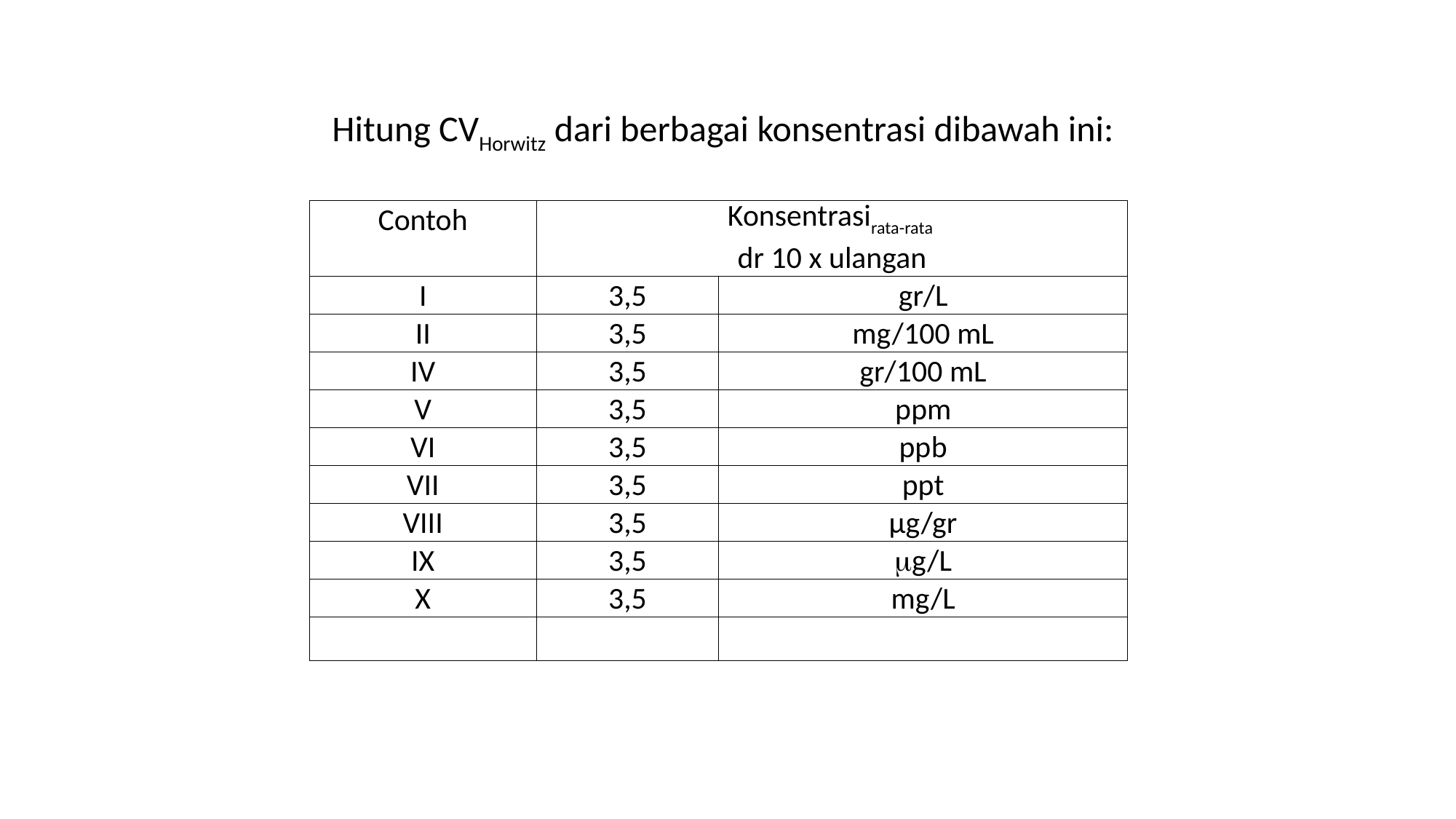

Hitung CVHorwitz dari berbagai konsentrasi dibawah ini:
| Contoh | Konsentrasirata-rata |  |
| --- | --- | --- |
|  | dr 10 x ulangan |  |
| I | 3,5 | gr/L |
| II | 3,5 | mg/100 mL |
| IV | 3,5 | gr/100 mL |
| V | 3,5 | ppm |
| VI | 3,5 | ppb |
| VII | 3,5 | ppt |
| VIII | 3,5 | µg/gr |
| IX | 3,5 | μg/L |
| X | 3,5 | mg/L |
|  |  |  |